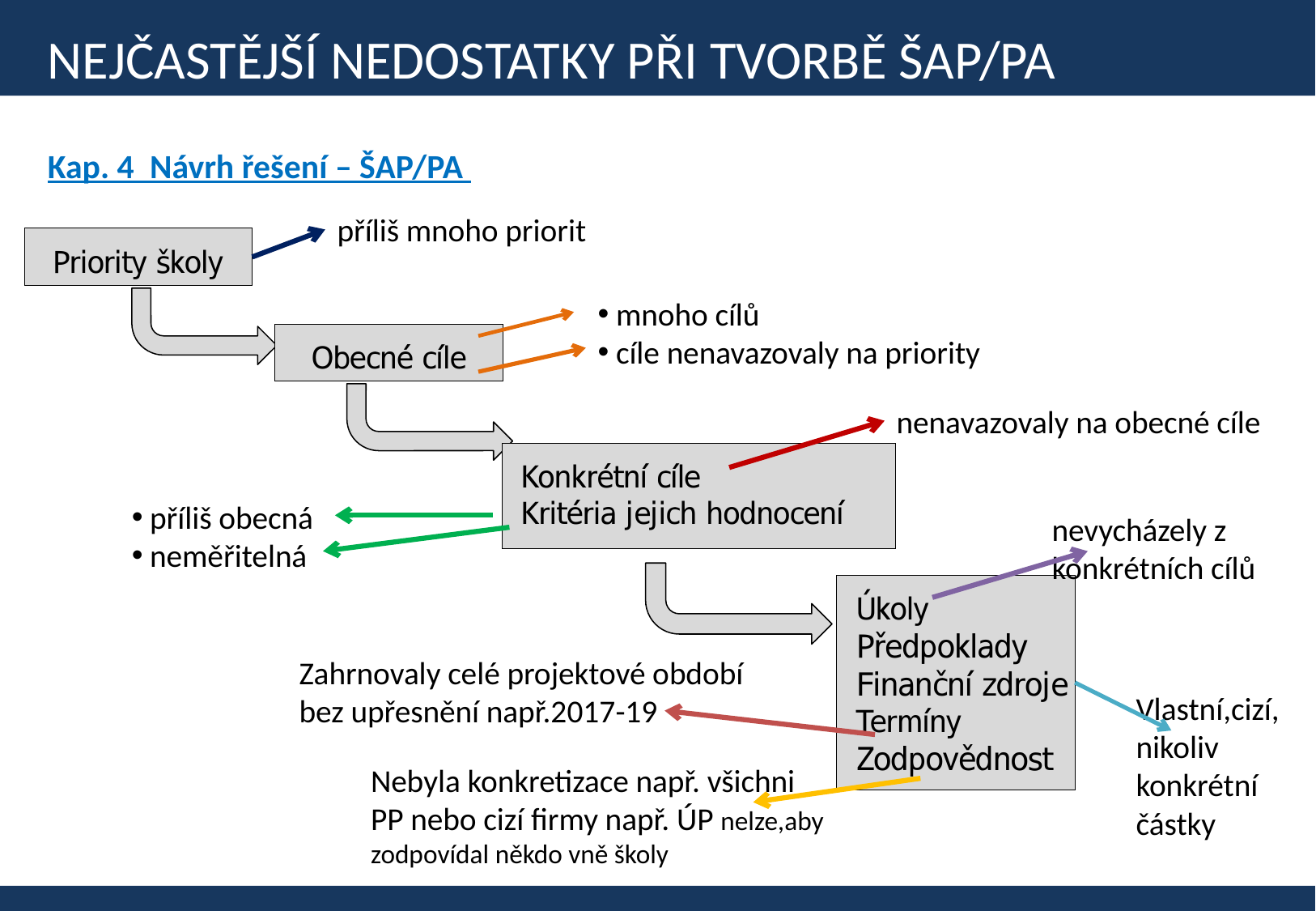

# Nejčastější Nedostatky při tvorbě ŠAP/PA
Kap. 4  Návrh řešení – ŠAP/PA

příliš mnoho priorit
Priority školy

 mnoho cílů
 cíle nenavazovaly na priority
Obecné cíle

nenavazovaly na obecné cíle
  Konkrétní cíle
  Kritéria jejich hodnocení

 příliš obecná
 neměřitelná
nevycházely z konkrétních cílů

  Úkoly
  Předpoklady
  Finanční zdroje
  Termíny
  Zodpovědnost

Zahrnovaly celé projektové období bez upřesnění např.2017-19
Vlastní,cizí, nikoliv konkrétní částky
Nebyla konkretizace např. všichni PP nebo cizí firmy např. ÚP nelze,aby zodpovídal někdo vně školy